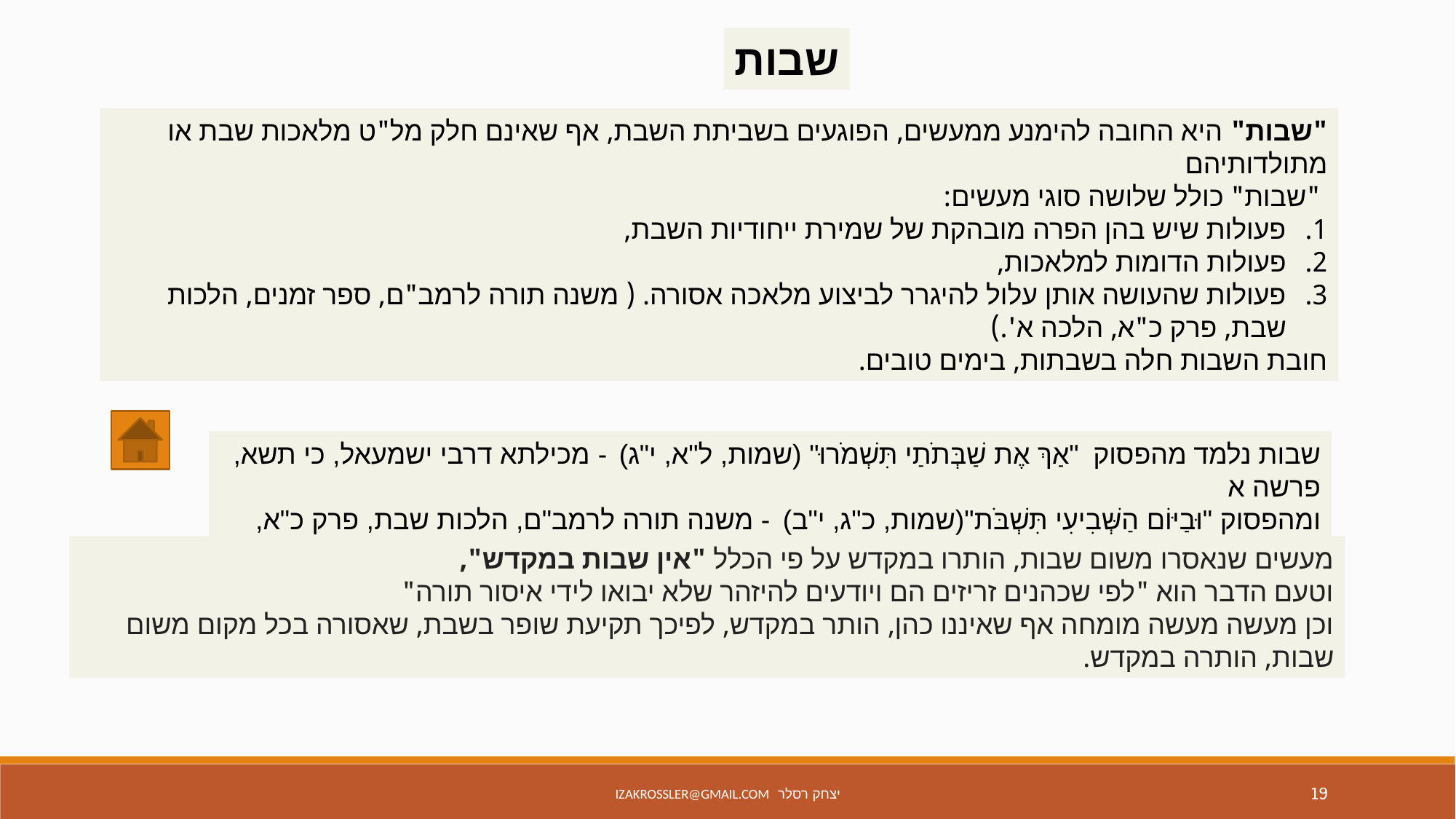

שבות
"שבות" היא החובה להימנע ממעשים, הפוגעים בשביתת השבת, אף שאינם חלק מל"ט מלאכות שבת או מתולדותיהם
 "שבות" כולל שלושה סוגי מעשים:
פעולות שיש בהן הפרה מובהקת של שמירת ייחודיות השבת,
פעולות הדומות למלאכות,
פעולות שהעושה אותן עלול להיגרר לביצוע מלאכה אסורה. ( משנה תורה לרמב"ם, ספר זמנים, הלכות שבת, פרק כ"א, הלכה א'.)
חובת השבות חלה בשבתות, בימים טובים.

שבות נלמד מהפסוק  "אַךְ אֶת שַׁבְּתֹתַי תִּשְׁמֹרוּ" (שמות, ל"א, י"ג)  - מכילתא דרבי ישמעאל, כי תשא, פרשה א
ומהפסוק "וּבַיּוֹם הַשְּׁבִיעִי תִּשְׁבֹּת"(שמות, כ"ג, י"ב)  - משנה תורה לרמב"ם, הלכות שבת, פרק כ"א, הלכה א'
מעשים שנאסרו משום שבות, הותרו במקדש על פי הכלל "אין שבות במקדש",
וטעם הדבר הוא "לפי שכהנים זריזים הם ויודעים להיזהר שלא יבואו לידי איסור תורה"
וכן מעשה מעשה מומחה אף שאיננו כהן, הותר במקדש, לפיכך תקיעת שופר בשבת, שאסורה בכל מקום משום שבות, הותרה במקדש.
יצחק רסלר  izakrossler@gmail.com
19